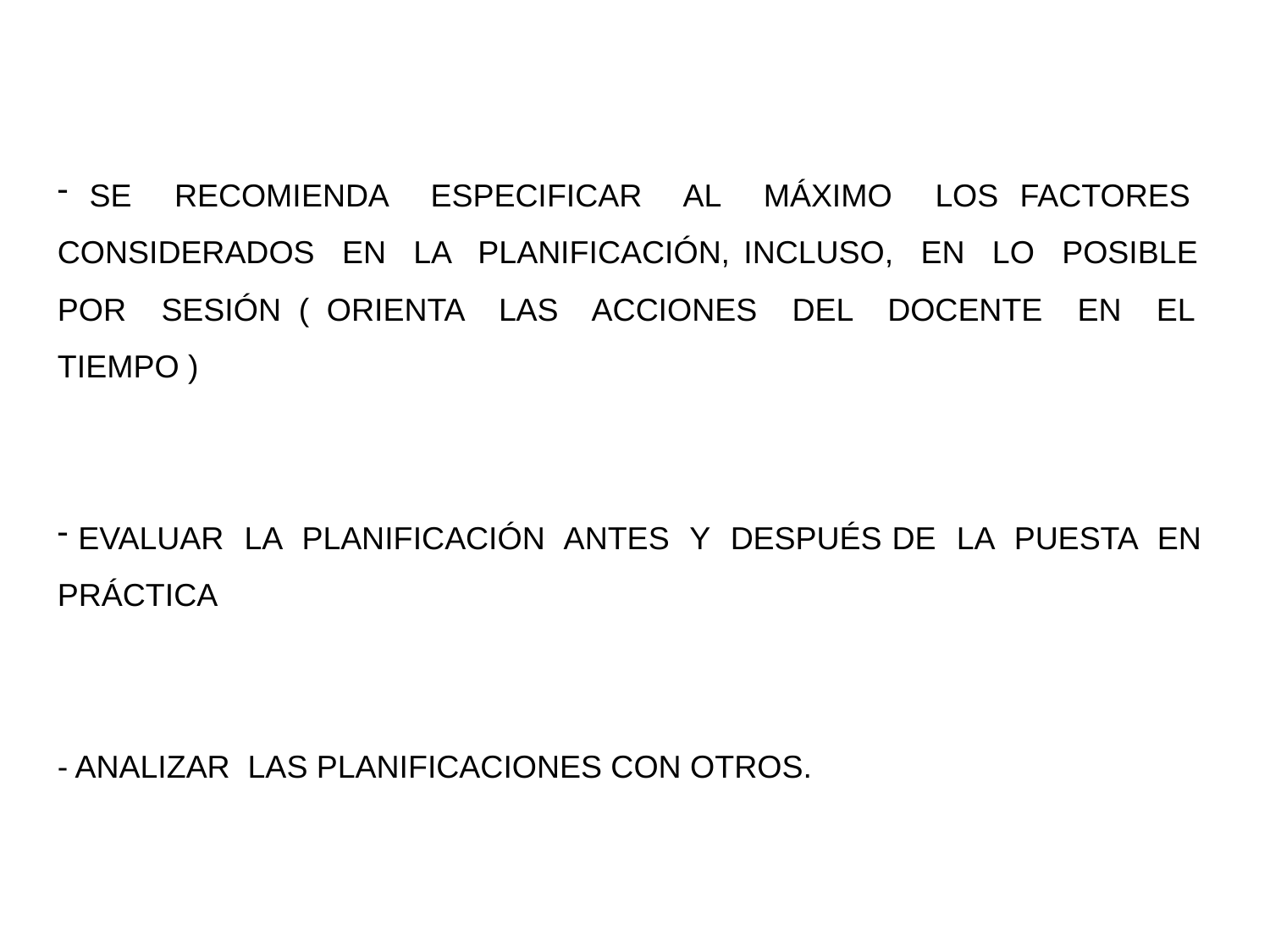

SE  RECOMIENDA  ESPECIFICAR  AL  MÁXIMO  LOS FACTORES  CONSIDERADOS  EN  LA  PLANIFICACIÓN, INCLUSO,  EN  LO  POSIBLE  POR  SESIÓN ( ORIENTA  LAS  ACCIONES  DEL  DOCENTE  EN  EL  TIEMPO )

 EVALUAR  LA  PLANIFICACIÓN  ANTES  Y  DESPUÉS DE  LA  PUESTA  EN  PRÁCTICA

- ANALIZAR  LAS PLANIFICACIONES CON OTROS.